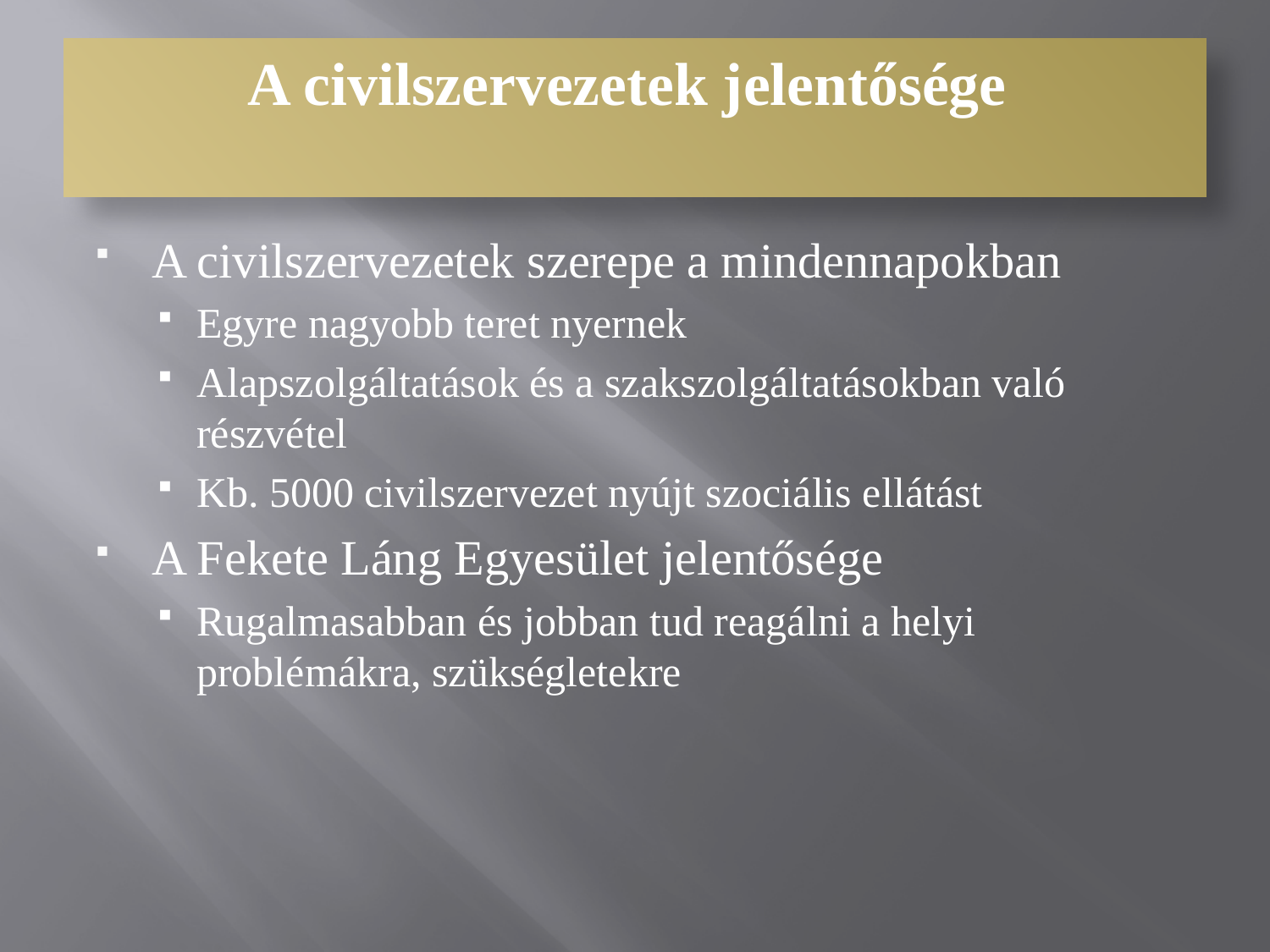

# A civilszervezetek jelentősége
A civilszervezetek szerepe a mindennapokban
Egyre nagyobb teret nyernek
Alapszolgáltatások és a szakszolgáltatásokban való részvétel
Kb. 5000 civilszervezet nyújt szociális ellátást
A Fekete Láng Egyesület jelentősége
Rugalmasabban és jobban tud reagálni a helyi problémákra, szükségletekre